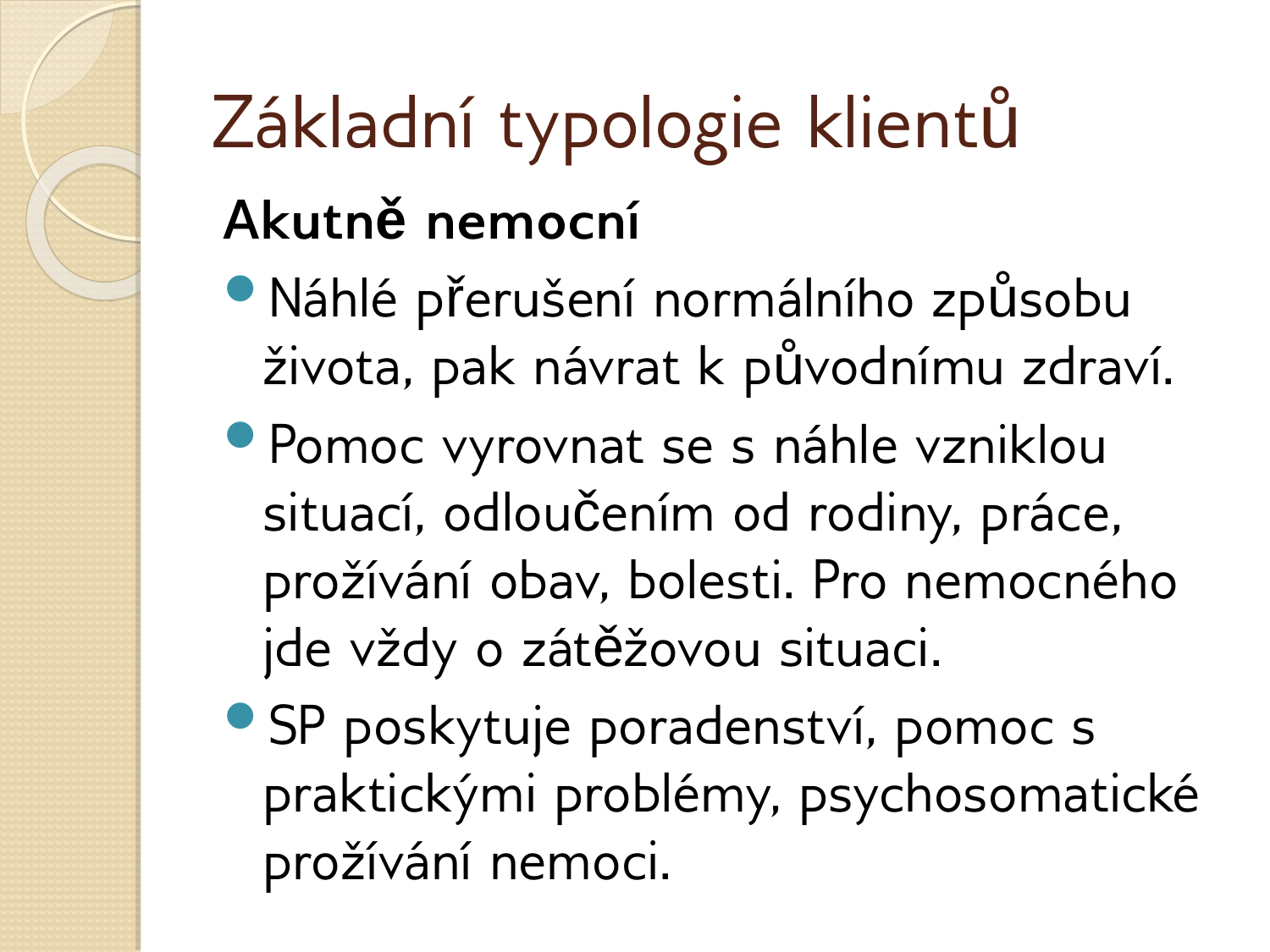

# Základní typologie klientů
Akutně nemocní
Náhlé přerušení normálního způsobu života, pak návrat k původnímu zdraví.
Pomoc vyrovnat se s náhle vzniklou situací, odloučením od rodiny, práce, prožívání obav, bolesti. Pro nemocného jde vždy o zátěžovou situaci.
SP poskytuje poradenství, pomoc s praktickými problémy, psychosomatické prožívání nemoci.